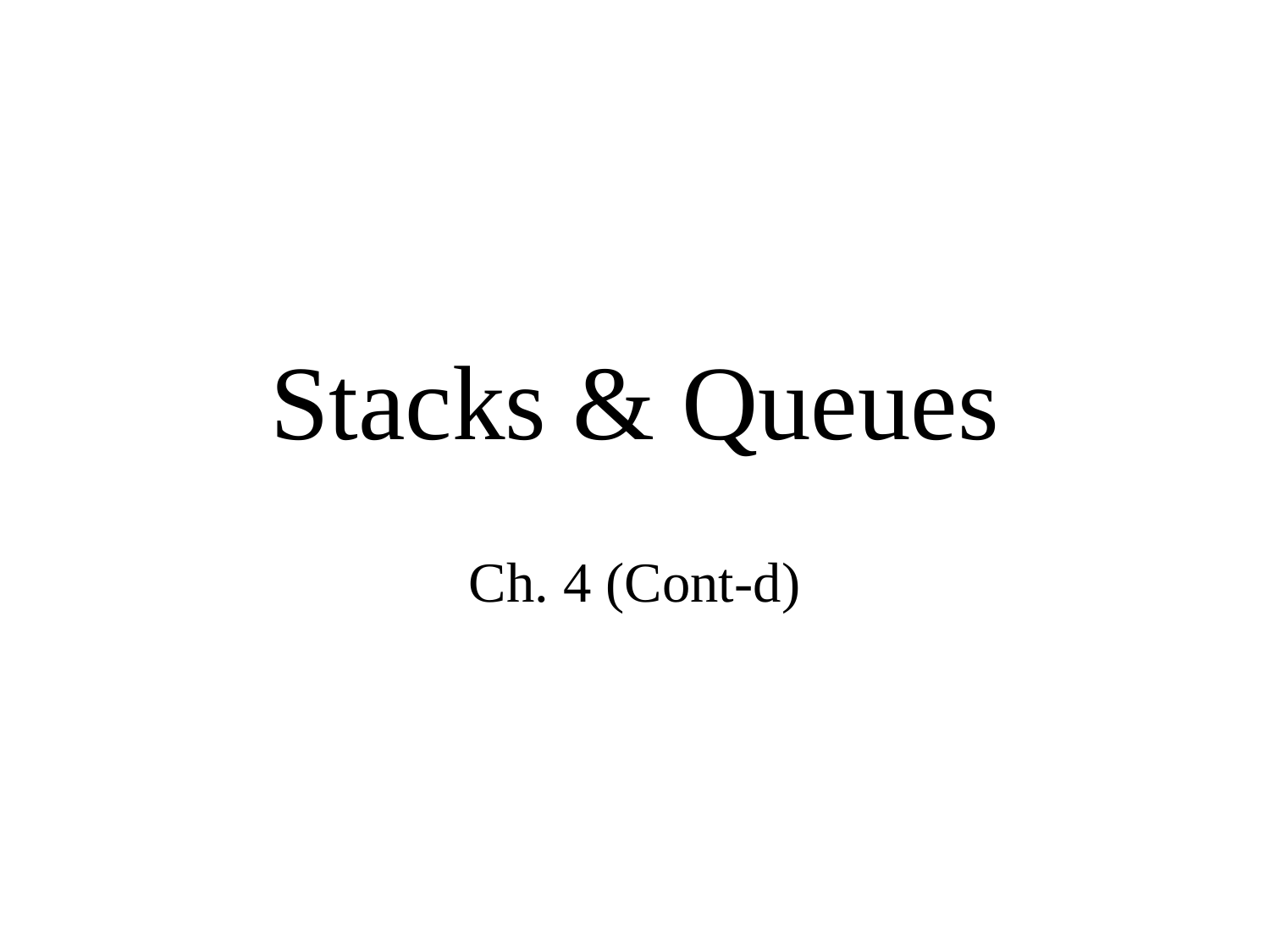

# Stacks & Queues
Ch. 4 (Cont-d)